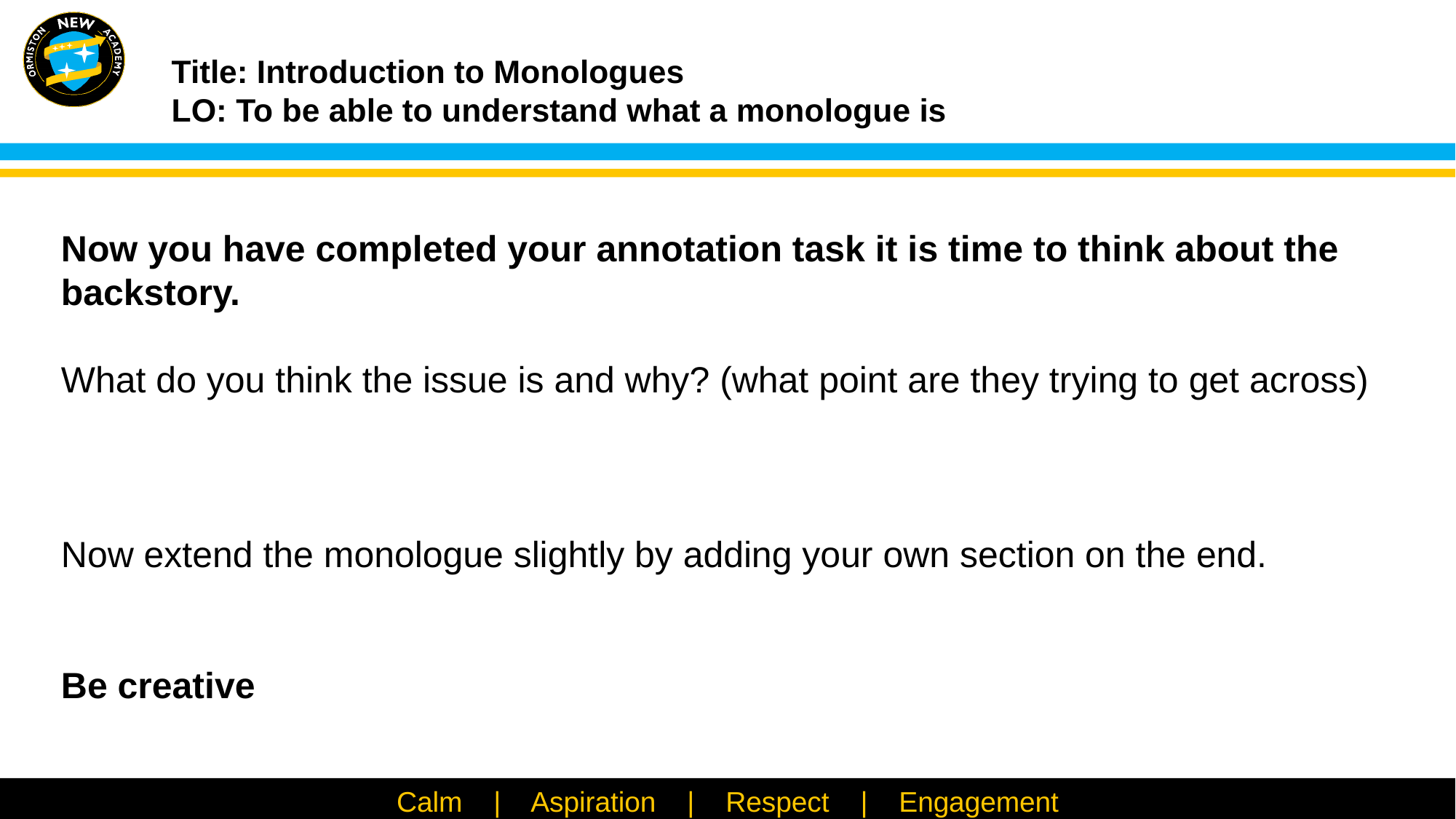

Now you have completed your annotation task it is time to think about the backstory.

What do you think the issue is and why? (what point are they trying to get across)

Now extend the monologue slightly by adding your own section on the end.

Be creative